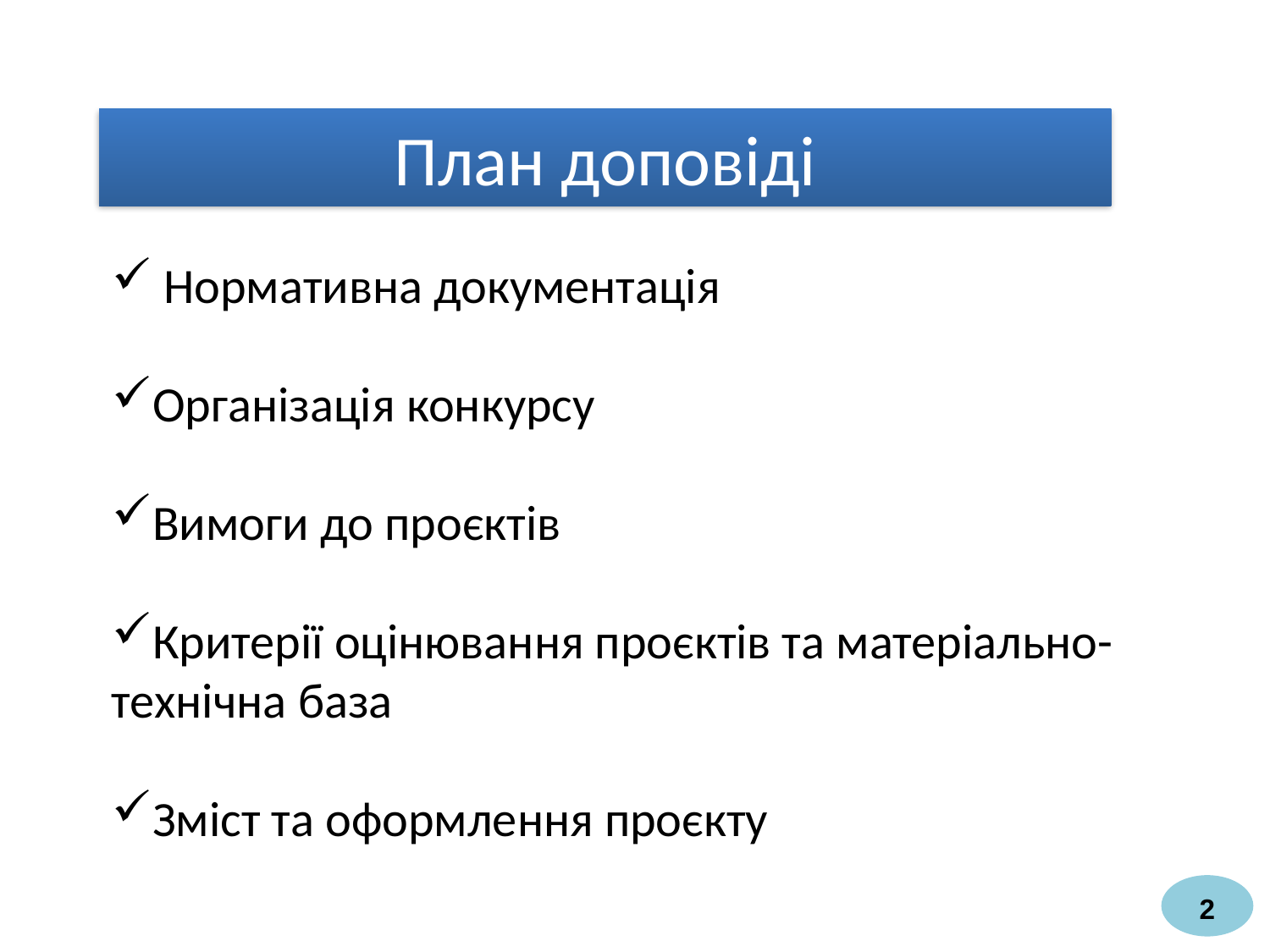

План доповіді
 Нормативна документація

Організація конкурсу

Вимоги до проєктів

Критерії оцінювання проєктів та матеріально-технічна база

Зміст та оформлення проєкту
2